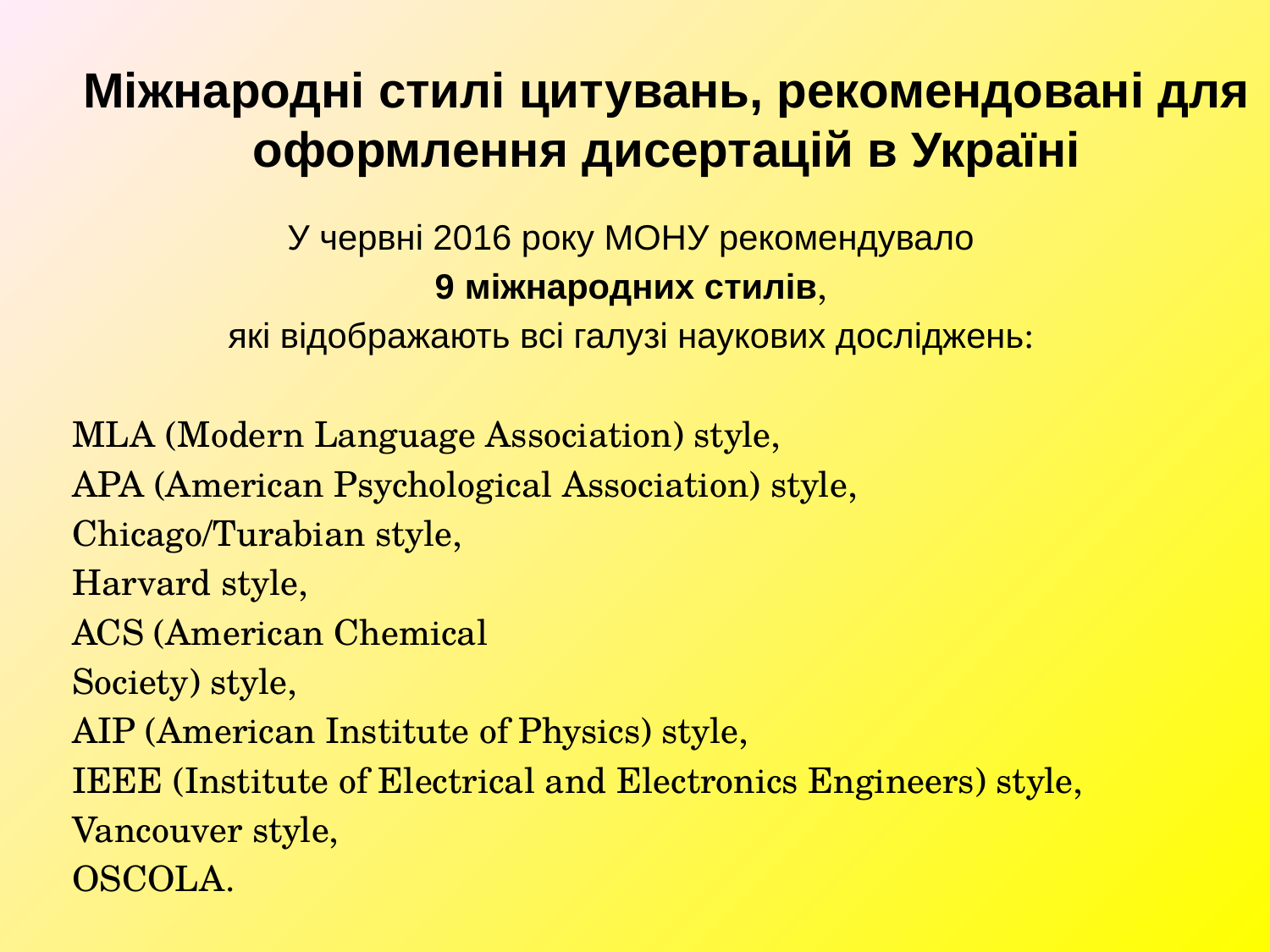

# Міжнародні стилі цитувань, рекомендовані для оформлення дисертацій в Україні
У червні 2016 року МОНУ рекомендувало
9 міжнародних стилів,
які відображають всі галузі наукових досліджень:

MLA (Modern Language Association) style,
APA (American Psychological Association) style,
Chicago/Turabian style,
Harvard style,
ACS (American Chemical
Society) style,
AIP (American Institute of Physics) style,
IEEE (Institute of Electrical and Electronics Engineers) style,
Vancouver style,
OSCOLA.